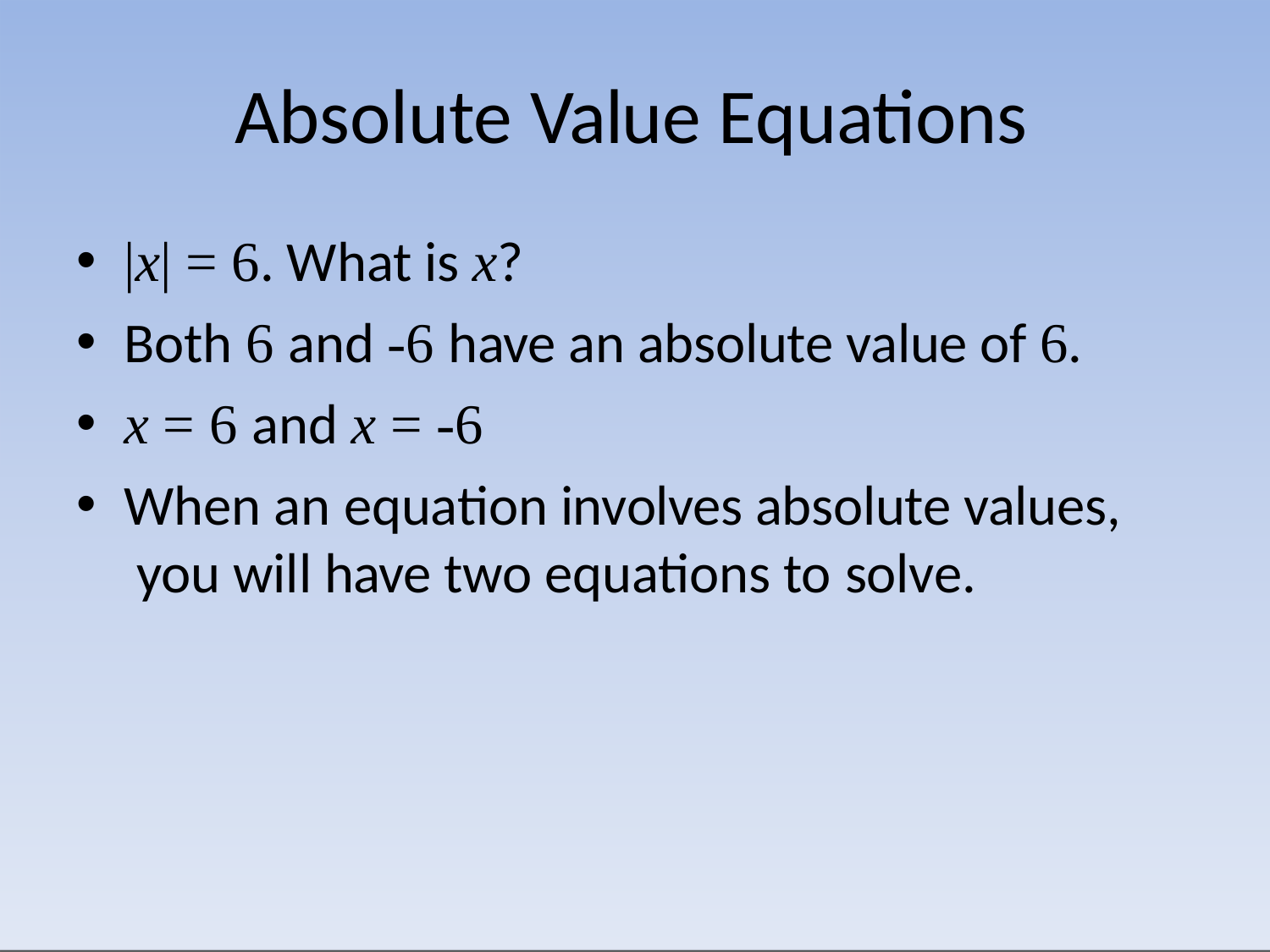

# Absolute Value Equations
|x| = 6. What is x?
Both 6 and -6 have an absolute value of 6.
x = 6 and x = -6
When an equation involves absolute values,  you will have two equations to solve.